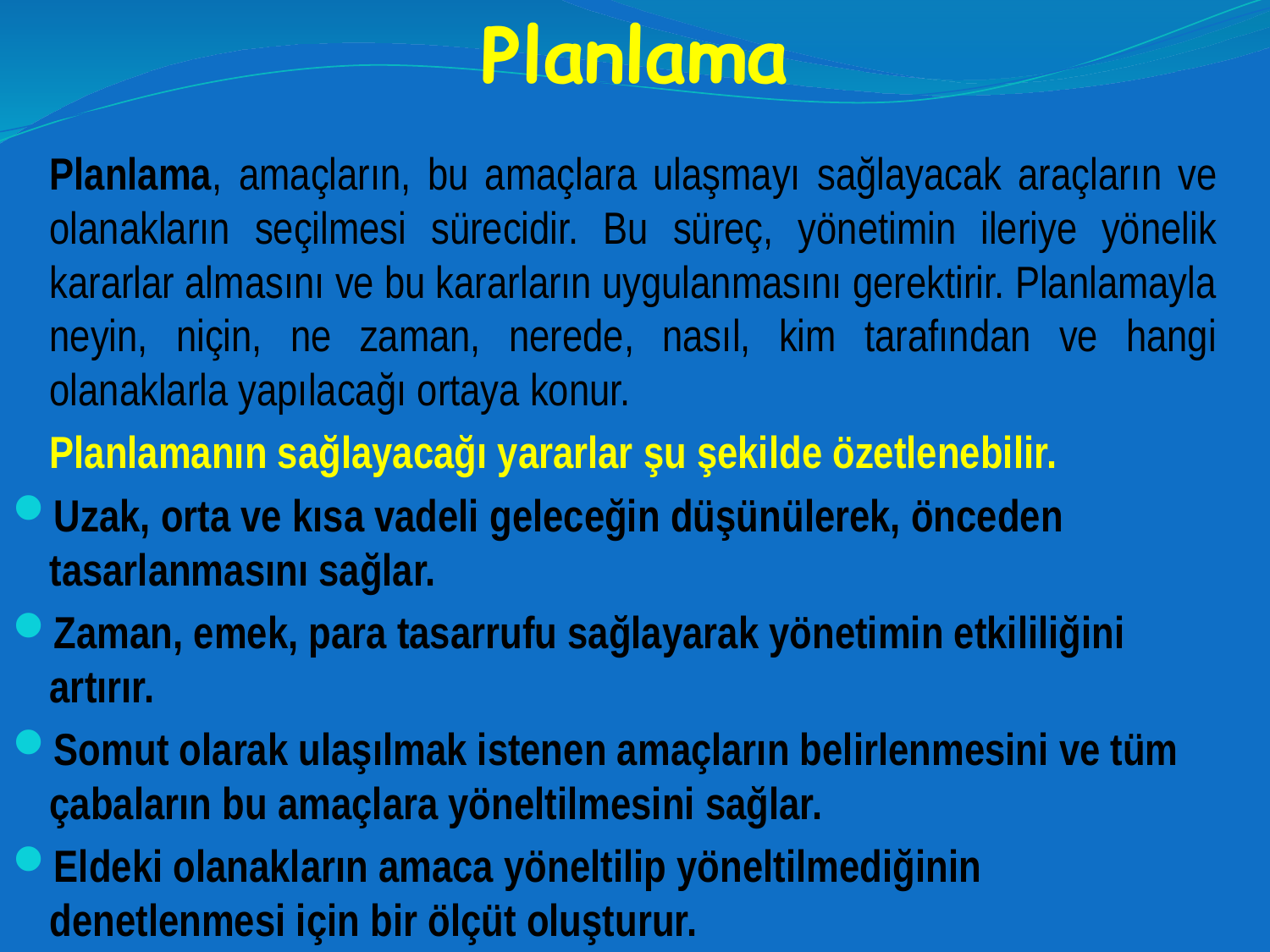

# Planlama
		Planlama, amaçların, bu amaçlara ulaşmayı sağlayacak araçların ve olanakların seçilmesi sürecidir. Bu süreç, yönetimin ileriye yönelik kararlar almasını ve bu kararların uygulanmasını gerektirir. Planlamayla neyin, niçin, ne zaman, nerede, nasıl, kim tarafından ve hangi olanaklarla yapılacağı ortaya konur.
		Planlamanın sağlayacağı yararlar şu şekilde özetlenebilir.
Uzak, orta ve kısa vadeli geleceğin düşünülerek, önceden tasarlanmasını sağlar.
Zaman, emek, para tasarrufu sağlayarak yönetimin etkililiğini artırır.
Somut olarak ulaşılmak istenen amaçların belirlenmesini ve tüm çabaların bu amaçlara yöneltilmesini sağlar.
Eldeki olanakların amaca yöneltilip yöneltilmediğinin denetlenmesi için bir ölçüt oluşturur.